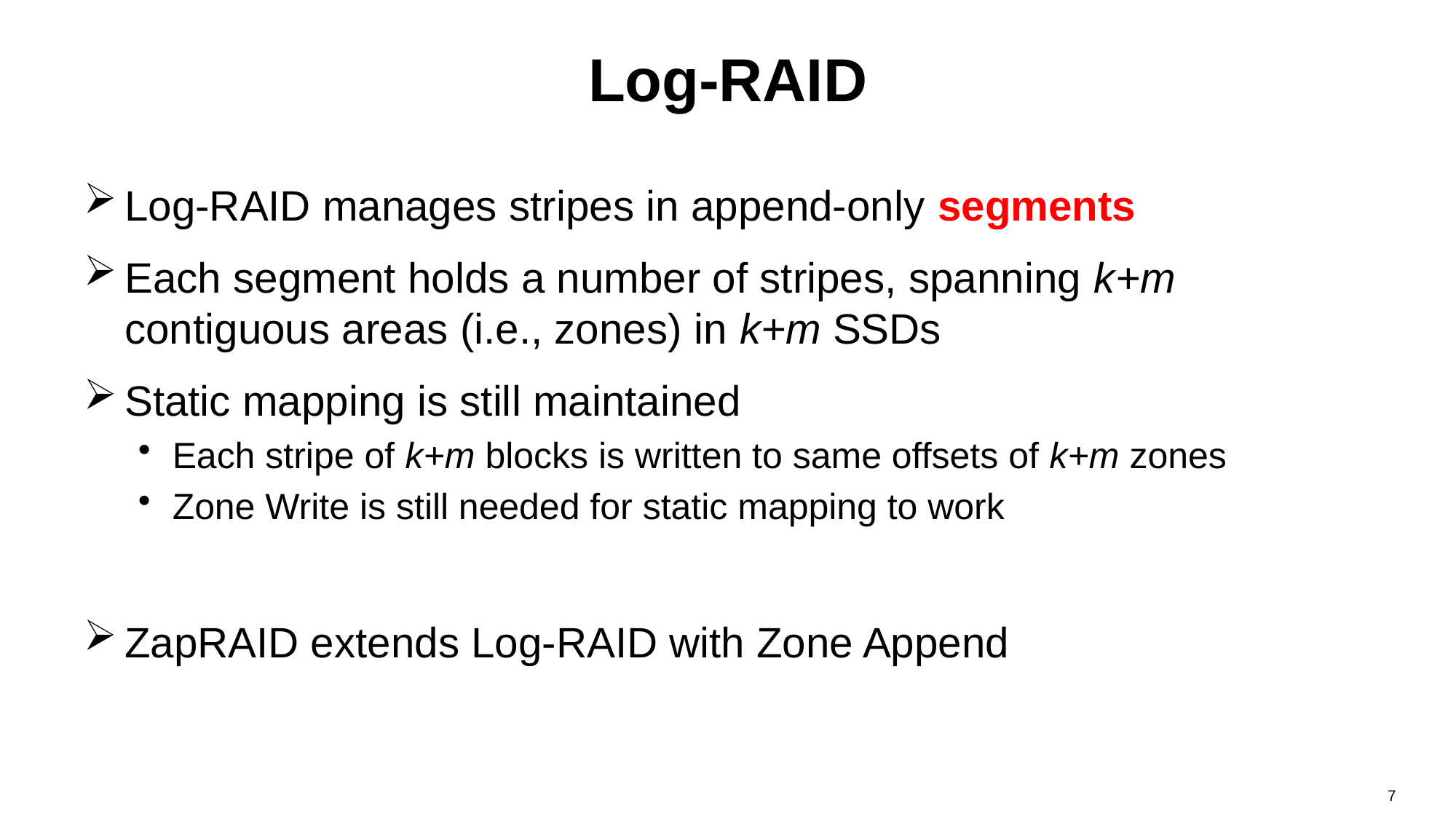

# Log-RAID
Log-RAID manages stripes in append-only segments
Each segment holds a number of stripes, spanning k+m contiguous areas (i.e., zones) in k+m SSDs
Static mapping is still maintained
Each stripe of k+m blocks is written to same offsets of k+m zones
Zone Write is still needed for static mapping to work

ZapRAID extends Log-RAID with Zone Append

7